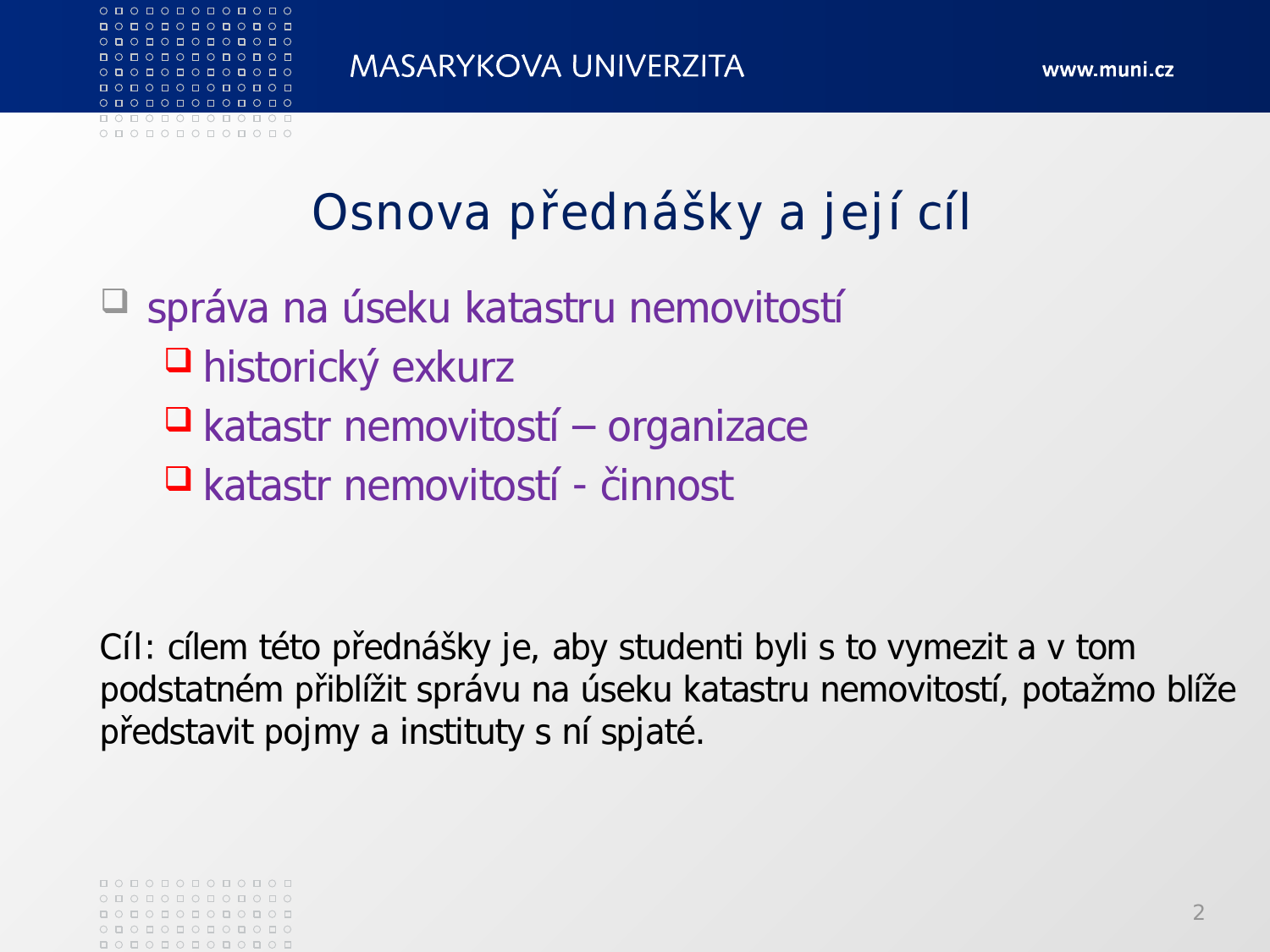

# Osnova přednášky a její cíl
správa na úseku katastru nemovitostí
historický exkurz
katastr nemovitostí – organizace
katastr nemovitostí - činnost

Cíl: cílem této přednášky je, aby studenti byli s to vymezit a v tom podstatném přiblížit správu na úseku katastru nemovitostí, potažmo blíže představit pojmy a instituty s ní spjaté.

2